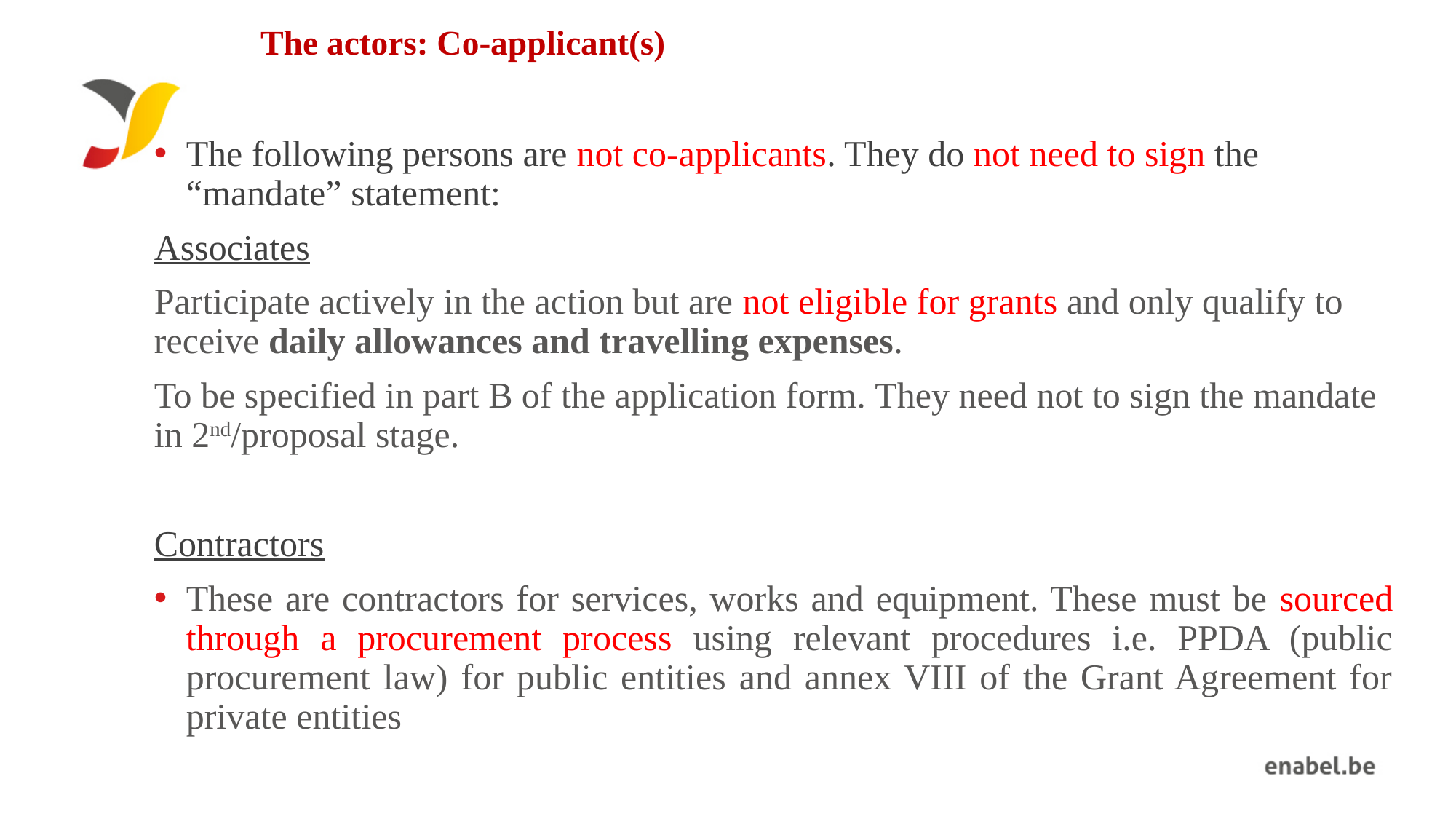

# The actors: Co-applicant(s)
The following persons are not co-applicants. They do not need to sign the “mandate” statement:
Associates
Participate actively in the action but are not eligible for grants and only qualify to receive daily allowances and travelling expenses.
To be specified in part B of the application form. They need not to sign the mandate in 2nd/proposal stage.

Contractors
These are contractors for services, works and equipment. These must be sourced through a procurement process using relevant procedures i.e. PPDA (public procurement law) for public entities and annex VIII of the Grant Agreement for private entities